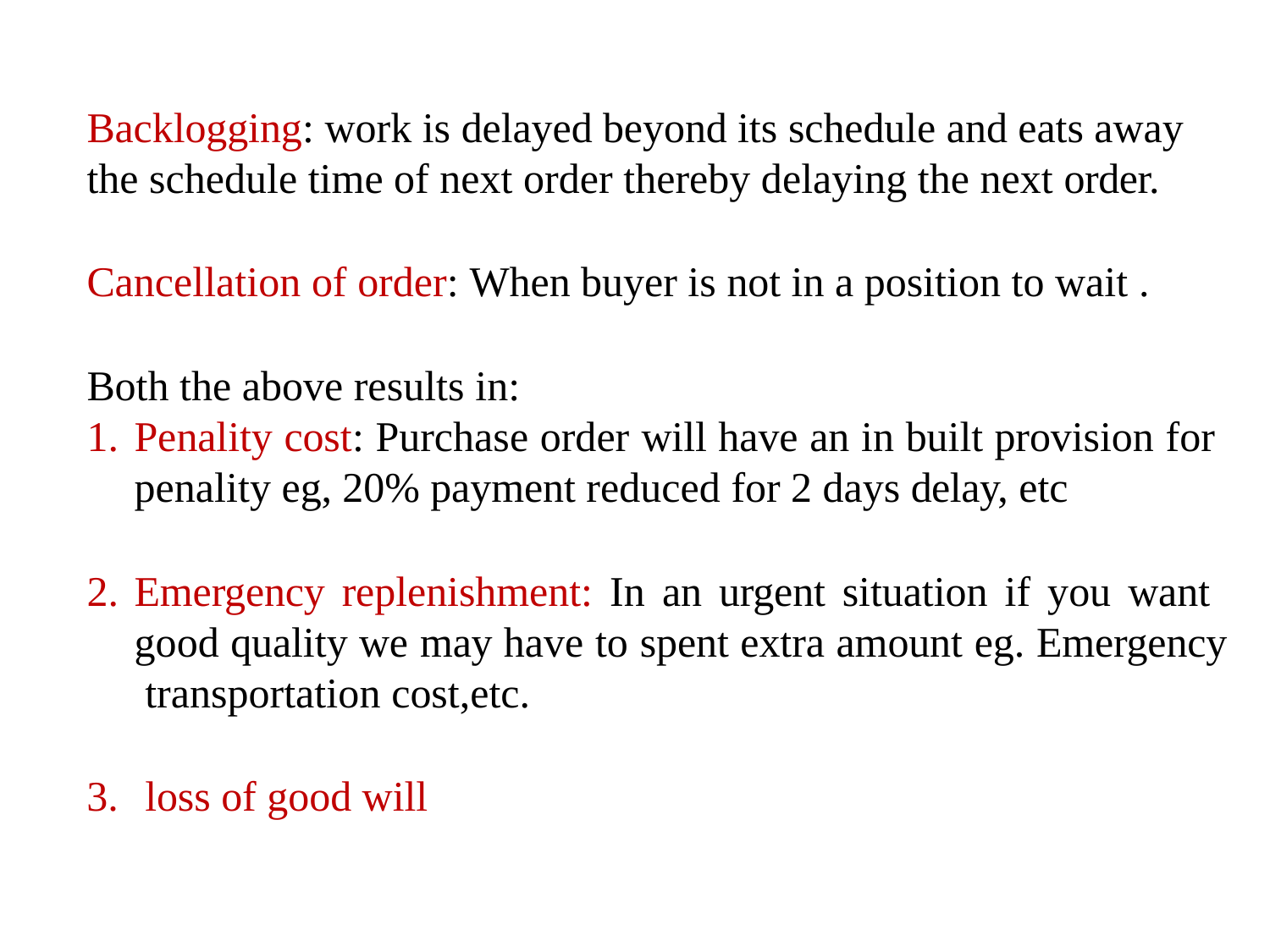

Backlogging: work is delayed beyond its schedule and eats away  the schedule time of next order thereby delaying the next order.

Cancellation of order: When buyer is not in a position to wait .

Both the above results in:
Penality cost: Purchase order will have an in built provision for  penality eg, 20% payment reduced for 2 days delay, etc

Emergency replenishment: In an urgent situation if you want  good quality we may have to spent extra amount eg. Emergency  transportation cost,etc.

loss of good will